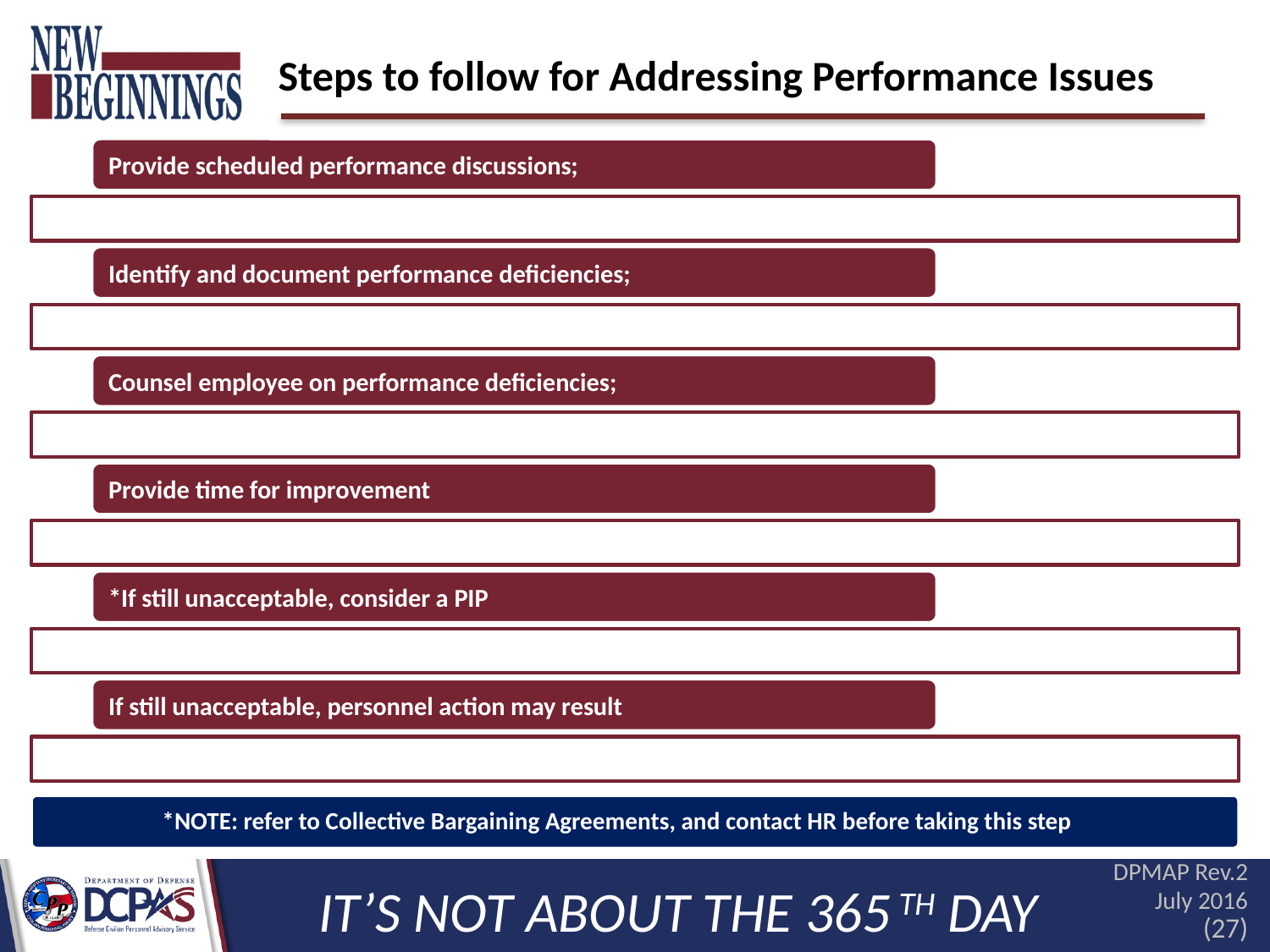

# Steps to follow for Addressing Performance Issues
Provide scheduled performance discussions;
Identify and document performance deficiencies;
Counsel employee on performance deficiencies;
Provide time for improvement
*If still unacceptable, consider a PIP
If still unacceptable, personnel action may result
*NOTE: refer to Collective Bargaining Agreements, and contact HR before taking this step

DPMAP Rev.2 July 2016
IT’S NOT ABOUT THE 365 TH DAY
(27)